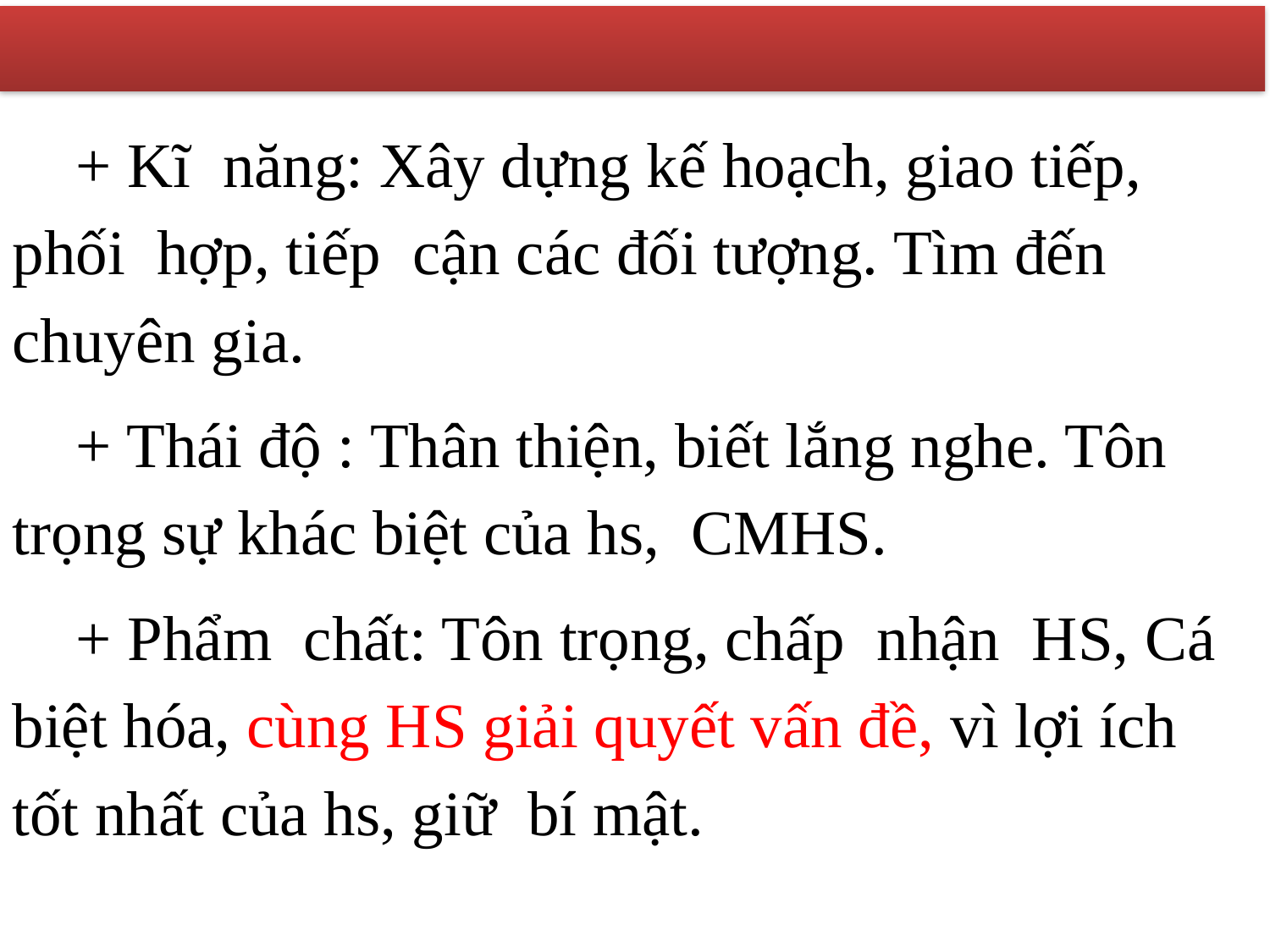

+ Kĩ  năng: Xây dựng kế hoạch, giao tiếp, phối  hợp, tiếp  cận các đối tượng. Tìm đến  chuyên gia.
+ Thái độ : Thân thiện, biết lắng nghe. Tôn trọng sự khác biệt của hs,  CMHS.
+ Phẩm  chất: Tôn trọng, chấp  nhận  HS, Cá biệt hóa, cùng HS giải quyết vấn đề, vì lợi ích tốt nhất của hs, giữ  bí mật.